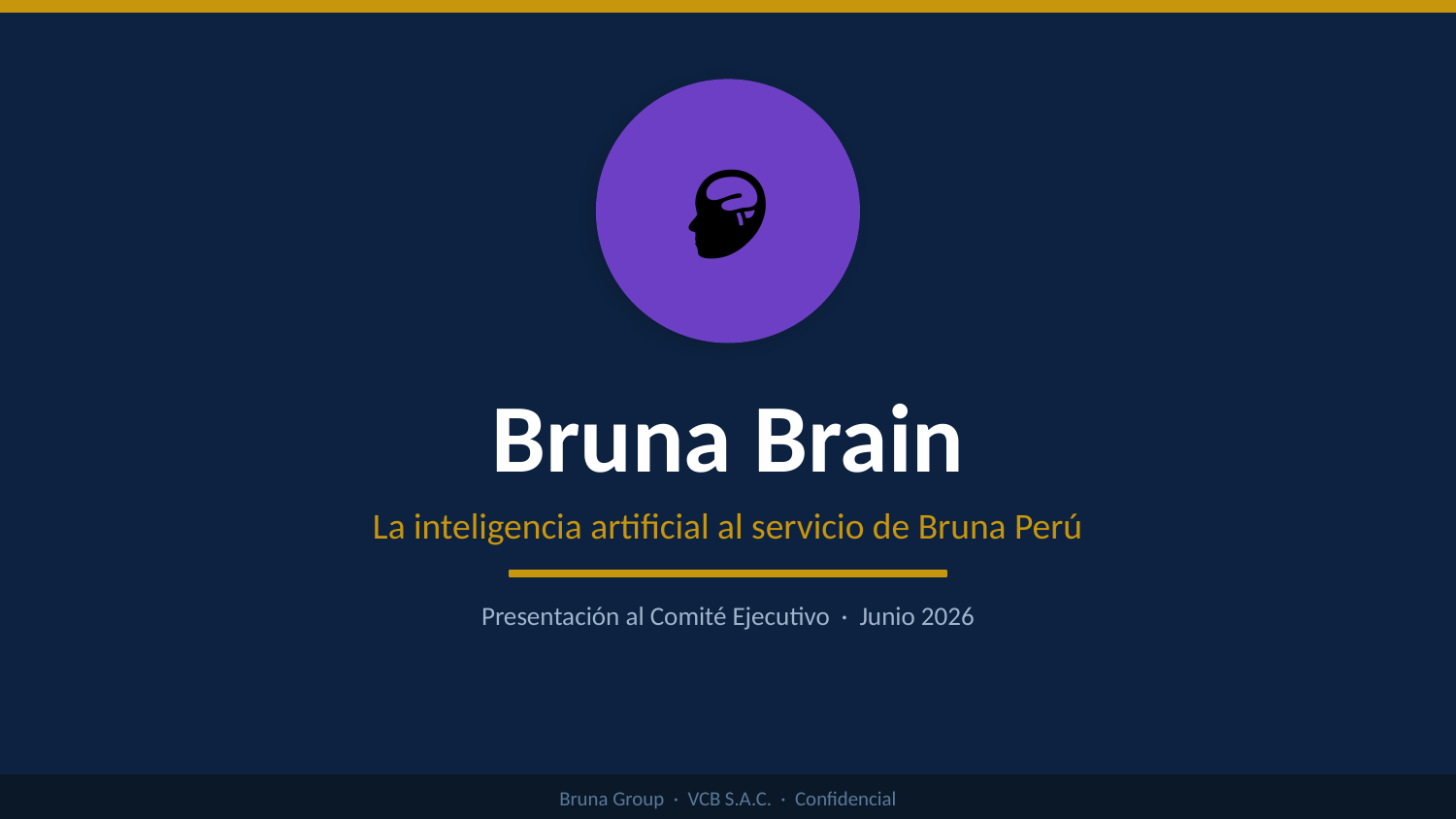

🧠
Bruna Brain
La inteligencia artificial al servicio de Bruna Perú

Presentación al Comité Ejecutivo  ·  Junio 2026

Bruna Group  ·  VCB S.A.C.  ·  Confidencial